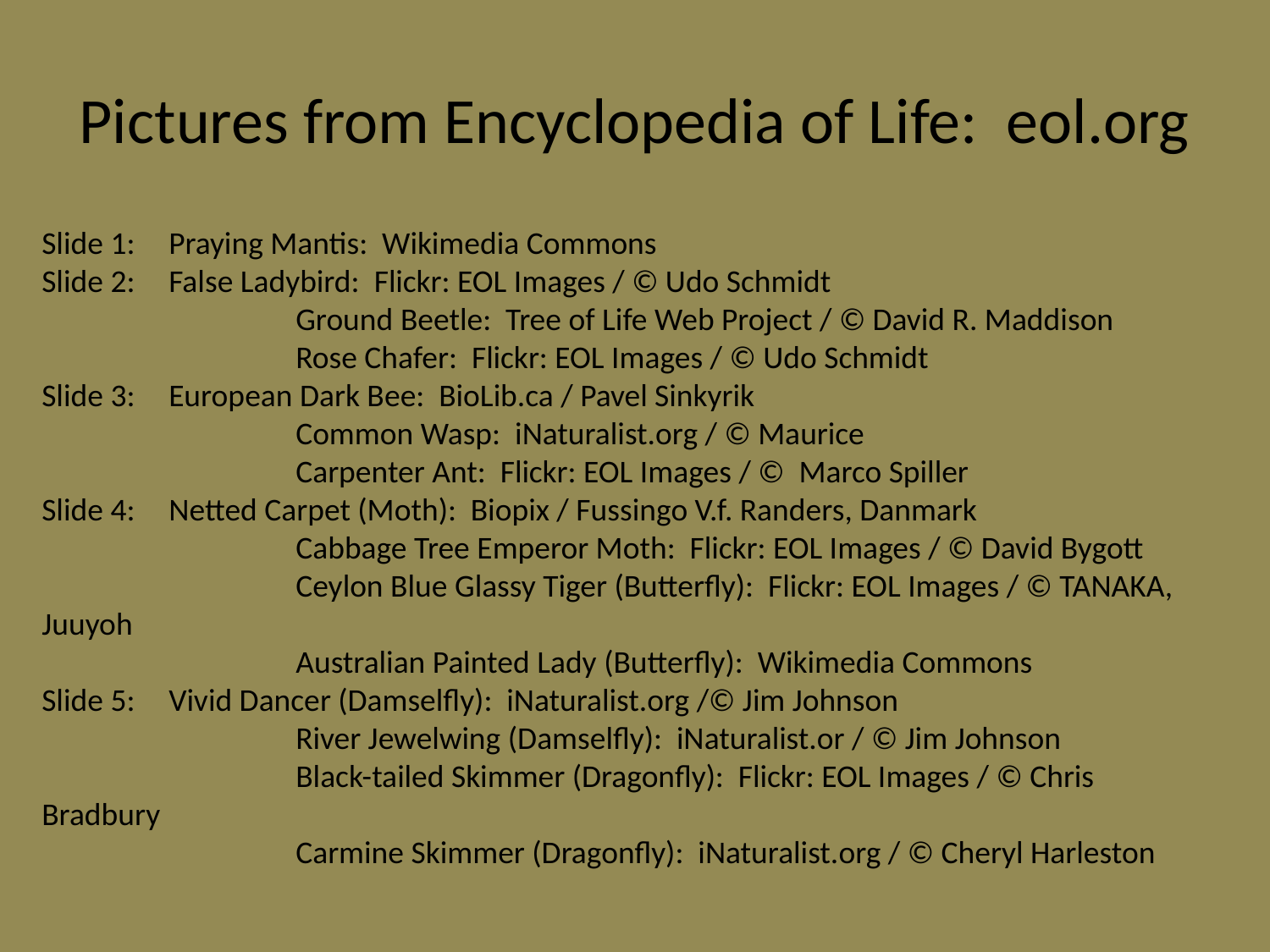

# Pictures from Encyclopedia of Life:  eol.org
Slide 1:	Praying Mantis:  Wikimedia Commons
Slide 2: 	False Ladybird:  Flickr: EOL Images / © Udo Schmidt
		Ground Beetle:  Tree of Life Web Project / © David R. Maddison
		Rose Chafer:  Flickr: EOL Images / © Udo Schmidt
Slide 3:	European Dark Bee:  BioLib.ca / Pavel Sinkyrik
		Common Wasp:  iNaturalist.org / © Maurice
		Carpenter Ant:  Flickr: EOL Images / ©  Marco Spiller
Slide 4:	Netted Carpet (Moth):  Biopix / Fussingo V.f. Randers, Danmark
		Cabbage Tree Emperor Moth:  Flickr: EOL Images / © David Bygott
		Ceylon Blue Glassy Tiger (Butterfly):  Flickr: EOL Images / © TANAKA, Juuyoh
		Australian Painted Lady (Butterfly):  Wikimedia Commons
Slide 5:	Vivid Dancer (Damselfly):  iNaturalist.org /© Jim Johnson
		River Jewelwing (Damselfly):  iNaturalist.or / © Jim Johnson
		Black-tailed Skimmer (Dragonfly):  Flickr: EOL Images / © Chris Bradbury
		Carmine Skimmer (Dragonfly):  iNaturalist.org / © Cheryl Harleston